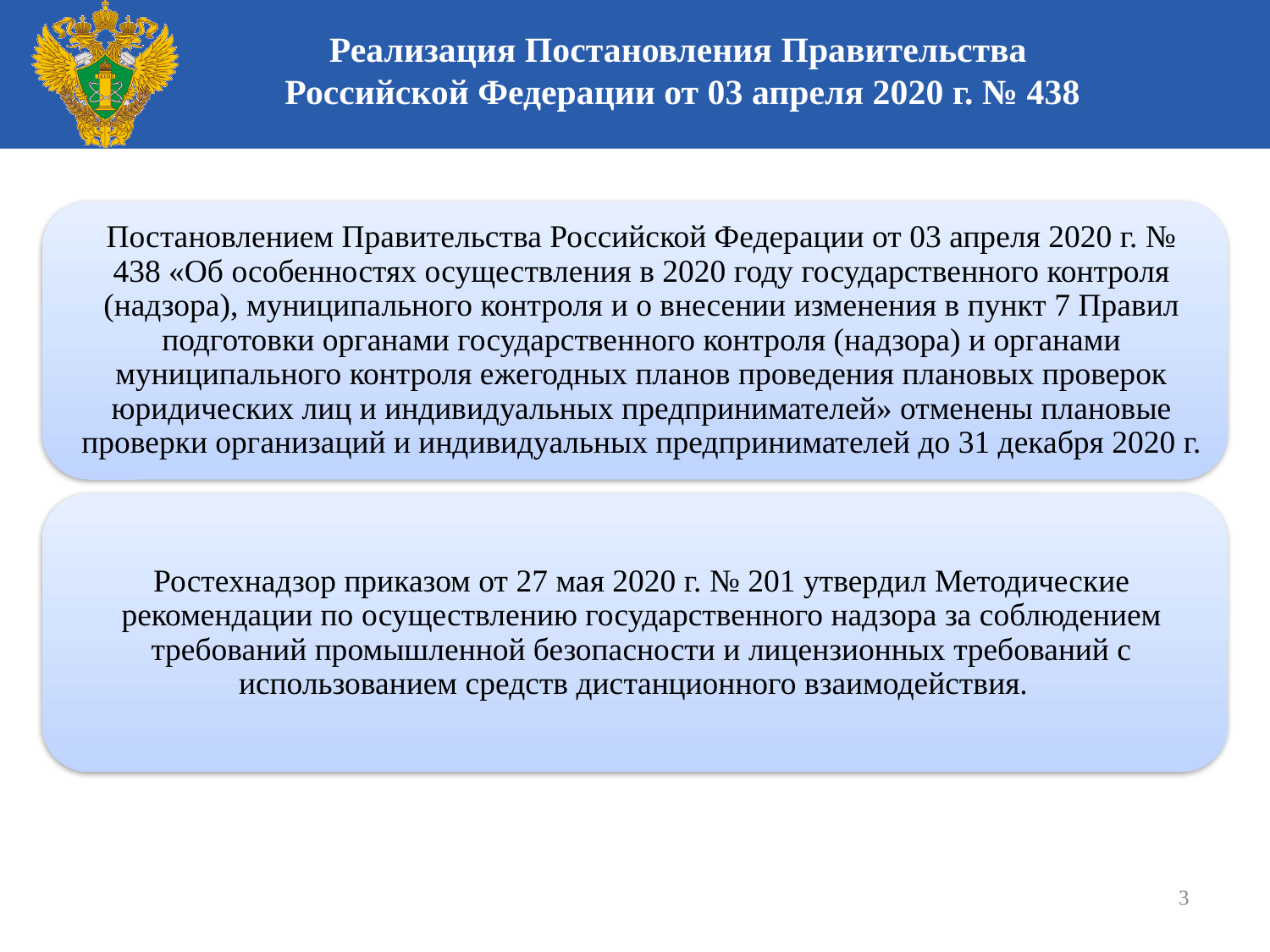

Реализация Постановления Правительства
Российской Федерации от 03 апреля 2020 г. № 438
Постановлением Правительства Российской Федерации от 03 апреля 2020 г. № 438 «Об особенностях осуществления в 2020 году государственного контроля (надзора), муниципального контроля и о внесении изменения в пункт 7 Правил подготовки органами государственного контроля (надзора) и органами муниципального контроля ежегодных планов проведения плановых проверок юридических лиц и индивидуальных предпринимателей» отменены плановые проверки организаций и индивидуальных предпринимателей до 31 декабря 2020 г.
Ростехнадзор приказом от 27 мая 2020 г. № 201 утвердил Методические рекомендации по осуществлению государственного надзора за соблюдением требований промышленной безопасности и лицензионных требований с использованием средств дистанционного взаимодействия.

3